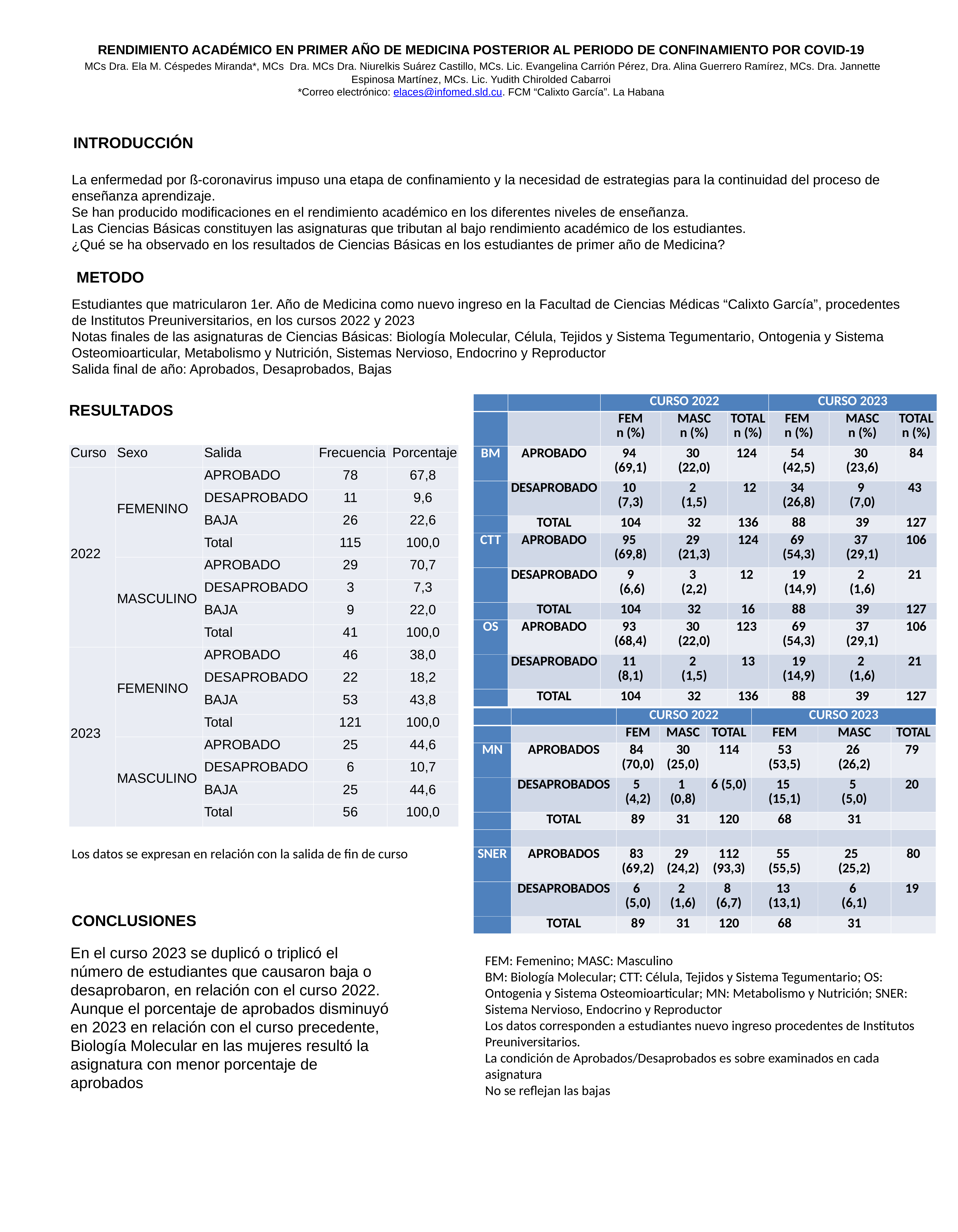

# RENDIMIENTO ACADÉMICO EN PRIMER AÑO DE MEDICINA POSTERIOR AL PERIODO DE CONFINAMIENTO POR COVID-19 MCs Dra. Ela M. Céspedes Miranda*, MCs  Dra. MCs Dra. Niurelkis Suárez Castillo, MCs. Lic. Evangelina Carrión Pérez, Dra. Alina Guerrero Ramírez, MCs. Dra. Jannette Espinosa Martínez, MCs. Lic. Yudith Chirolded Cabarroi *Correo electrónico: elaces@infomed.sld.cu. FCM “Calixto García”. La Habana
INTRODUCCIÓN
La enfermedad por ß-coronavirus impuso una etapa de confinamiento y la necesidad de estrategias para la continuidad del proceso de enseñanza aprendizaje.
Se han producido modificaciones en el rendimiento académico en los diferentes niveles de enseñanza.
Las Ciencias Básicas constituyen las asignaturas que tributan al bajo rendimiento académico de los estudiantes.
¿Qué se ha observado en los resultados de Ciencias Básicas en los estudiantes de primer año de Medicina?
METODO
Estudiantes que matricularon 1er. Año de Medicina como nuevo ingreso en la Facultad de Ciencias Médicas “Calixto García”, procedentes de Institutos Preuniversitarios, en los cursos 2022 y 2023
Notas finales de las asignaturas de Ciencias Básicas: Biología Molecular, Célula, Tejidos y Sistema Tegumentario, Ontogenia y Sistema Osteomioarticular, Metabolismo y Nutrición, Sistemas Nervioso, Endocrino y Reproductor
Salida final de año: Aprobados, Desaprobados, Bajas
|  |  | CURSO 2022 |  |  | CURSO 2023 |  |  |
| --- | --- | --- | --- | --- | --- | --- | --- |
|  |  | FEM n (%) | MASC n (%) | TOTAL n (%) | FEM n (%) | MASC n (%) | TOTAL n (%) |
| BM | APROBADO | 94 (69,1) | 30 (22,0) | 124 | 54 (42,5) | 30 (23,6) | 84 |
|  | DESAPROBADO | 10 (7,3) | 2 (1,5) | 12 | 34 (26,8) | 9 (7,0) | 43 |
|  | TOTAL | 104 | 32 | 136 | 88 | 39 | 127 |
| CTT | APROBADO | 95 (69,8) | 29 (21,3) | 124 | 69 (54,3) | 37 (29,1) | 106 |
|  | DESAPROBADO | 9 (6,6) | 3 (2,2) | 12 | 19 (14,9) | 2 (1,6) | 21 |
|  | TOTAL | 104 | 32 | 16 | 88 | 39 | 127 |
| OS | APROBADO | 93 (68,4) | 30 (22,0) | 123 | 69 (54,3) | 37 (29,1) | 106 |
|  | DESAPROBADO | 11 (8,1) | 2 (1,5) | 13 | 19 (14,9) | 2 (1,6) | 21 |
|  | TOTAL | 104 | 32 | 136 | 88 | 39 | 127 |
RESULTADOS
| Curso | Sexo | Salida | Frecuencia | Porcentaje |
| --- | --- | --- | --- | --- |
| 2022 | FEMENINO | APROBADO | 78 | 67,8 |
|  |  | DESAPROBADO | 11 | 9,6 |
|  |  | BAJA | 26 | 22,6 |
|  |  | Total | 115 | 100,0 |
|  | MASCULINO | APROBADO | 29 | 70,7 |
|  |  | DESAPROBADO | 3 | 7,3 |
|  |  | BAJA | 9 | 22,0 |
|  |  | Total | 41 | 100,0 |
| 2023 | FEMENINO | APROBADO | 46 | 38,0 |
|  |  | DESAPROBADO | 22 | 18,2 |
|  |  | BAJA | 53 | 43,8 |
|  |  | Total | 121 | 100,0 |
|  | MASCULINO | APROBADO | 25 | 44,6 |
|  |  | DESAPROBADO | 6 | 10,7 |
|  |  | BAJA | 25 | 44,6 |
|  |  | Total | 56 | 100,0 |
|  |  | CURSO 2022 |  |  | CURSO 2023 |  |  |
| --- | --- | --- | --- | --- | --- | --- | --- |
|  |  | FEM | MASC | TOTAL | FEM | MASC | TOTAL |
| MN | APROBADOS | 84 (70,0) | 30 (25,0) | 114 | 53 (53,5) | 26 (26,2) | 79 |
|  | DESAPROBADOS | 5 (4,2) | 1 (0,8) | 6 (5,0) | 15 (15,1) | 5 (5,0) | 20 |
|  | TOTAL | 89 | 31 | 120 | 68 | 31 |  |
|  |  |  |  |  |  |  |  |
| SNER | APROBADOS | 83 (69,2) | 29 (24,2) | 112 (93,3) | 55 (55,5) | 25 (25,2) | 80 |
|  | DESAPROBADOS | 6 (5,0) | 2 (1,6) | 8 (6,7) | 13 (13,1) | 6 (6,1) | 19 |
|  | TOTAL | 89 | 31 | 120 | 68 | 31 |  |
Los datos se expresan en relación con la salida de fin de curso
CONCLUSIONES
En el curso 2023 se duplicó o triplicó el número de estudiantes que causaron baja o desaprobaron, en relación con el curso 2022.
Aunque el porcentaje de aprobados disminuyó en 2023 en relación con el curso precedente, Biología Molecular en las mujeres resultó la asignatura con menor porcentaje de aprobados
FEM: Femenino; MASC: Masculino
BM: Biología Molecular; CTT: Célula, Tejidos y Sistema Tegumentario; OS: Ontogenia y Sistema Osteomioarticular; MN: Metabolismo y Nutrición; SNER: Sistema Nervioso, Endocrino y Reproductor
Los datos corresponden a estudiantes nuevo ingreso procedentes de Institutos Preuniversitarios.
La condición de Aprobados/Desaprobados es sobre examinados en cada asignatura
No se reflejan las bajas